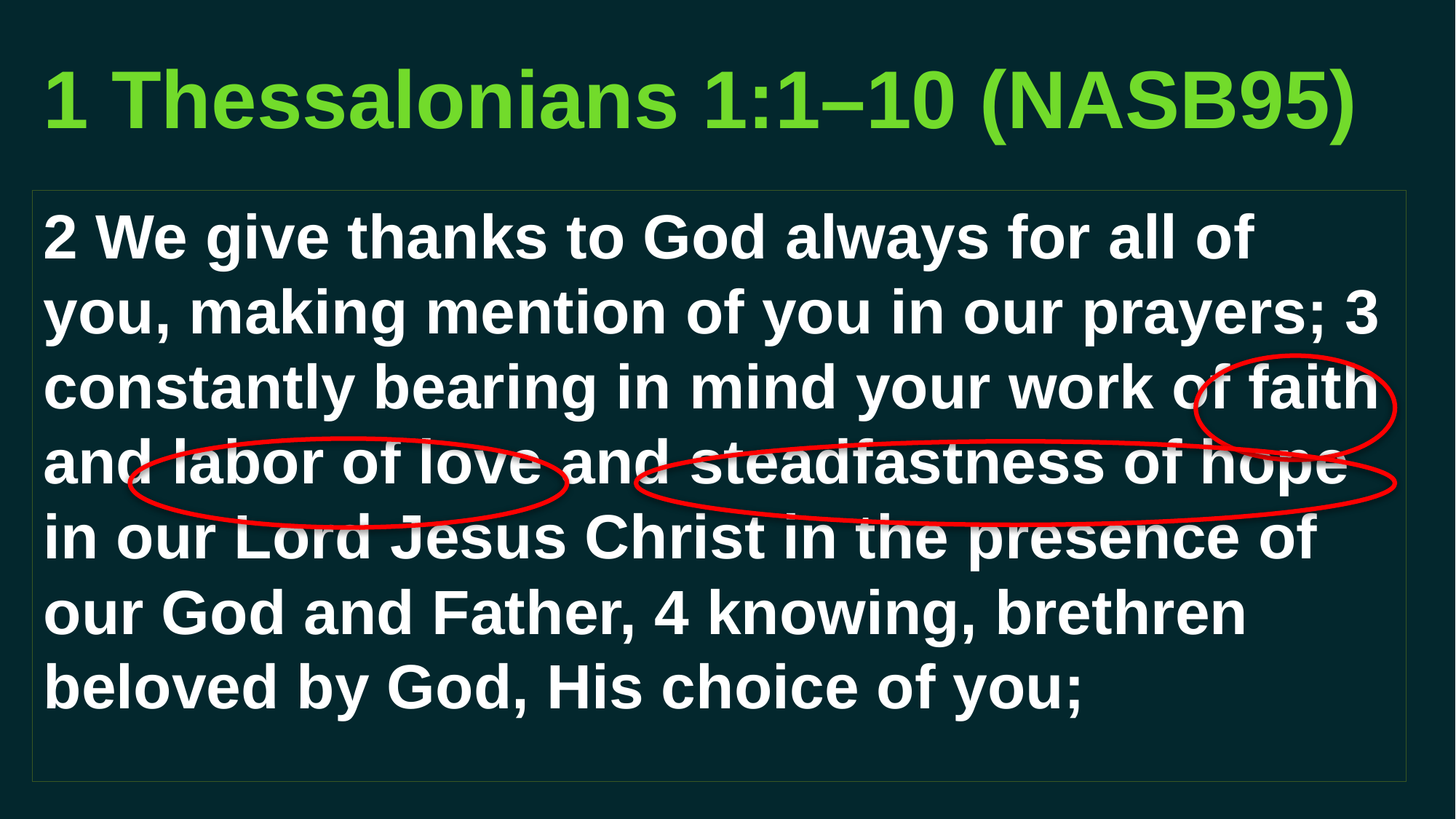

# 1 Thessalonians 1:1–10 (NASB95)
2 We give thanks to God always for all of you, making mention of you in our prayers; 3 constantly bearing in mind your work of faith and labor of love and steadfastness of hope in our Lord Jesus Christ in the presence of our God and Father, 4 knowing, brethren beloved by God, His choice of you;